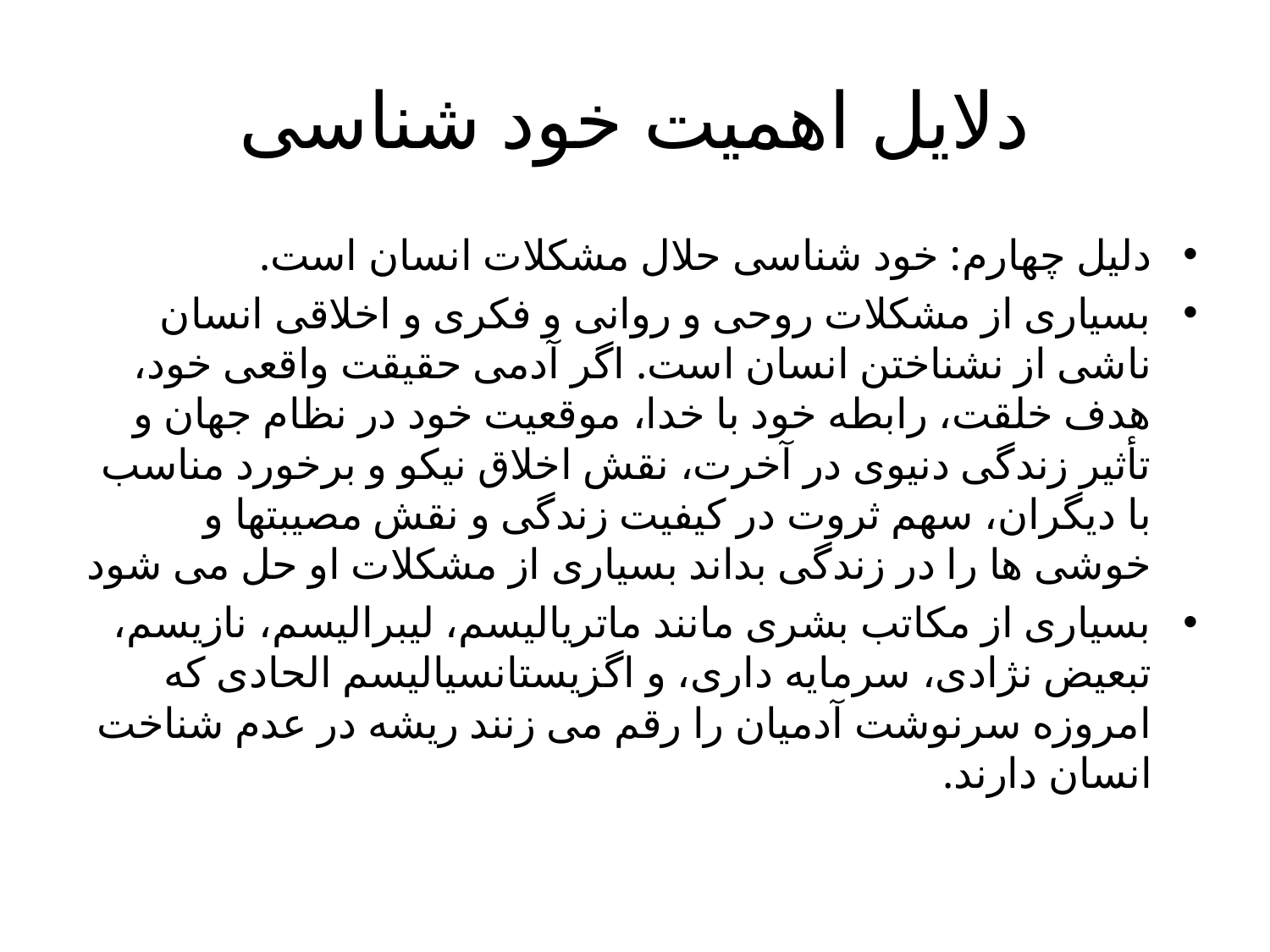

# دلایل اهمیت خود شناسی
دلیل چهارم: خود شناسی حلال مشکلات انسان است.
بسیاری از مشکلات روحی و روانی و فکری و اخلاقی انسان ناشی از نشناختن انسان است. اگر آدمی حقیقت واقعی خود، هدف خلقت، رابطه خود با خدا، موقعیت خود در نظام جهان و تأثیر زندگی دنیوی در آخرت، نقش اخلاق نیکو و برخورد مناسب با دیگران، سهم ثروت در کیفیت زندگی و نقش مصیبتها و خوشی ها را در زندگی بداند بسیاری از مشکلات او حل می شود
بسیاری از مکاتب بشری مانند ماتریالیسم، لیبرالیسم، نازیسم، تبعیض نژادی، سرمایه داری، و اگزیستانسیالیسم الحادی که امروزه سرنوشت آدمیان را رقم می زنند ریشه در عدم شناخت انسان دارند.